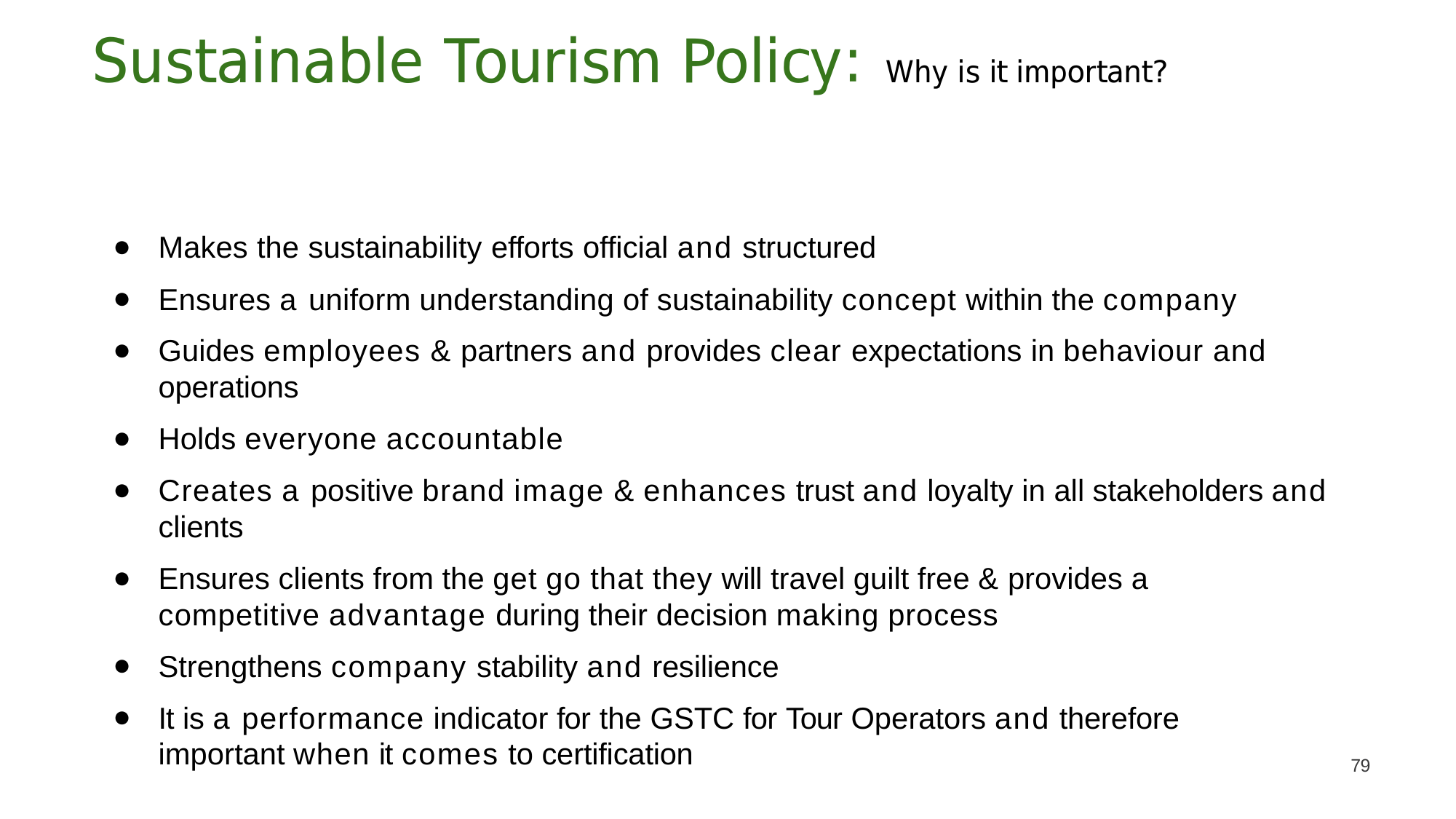

# Sustainable Tourism Policy: Why is it important?
Makes the sustainability efforts official and structured
Ensures a uniform understanding of sustainability concept within the company
Guides employees & partners and provides clear expectations in behaviour and operations
Holds everyone accountable
Creates a positive brand image & enhances trust and loyalty in all stakeholders and clients
Ensures clients from the get go that they will travel guilt free & provides a competitive advantage during their decision making process
Strengthens company stability and resilience
It is a performance indicator for the GSTC for Tour Operators and therefore
important when it comes to certification
79